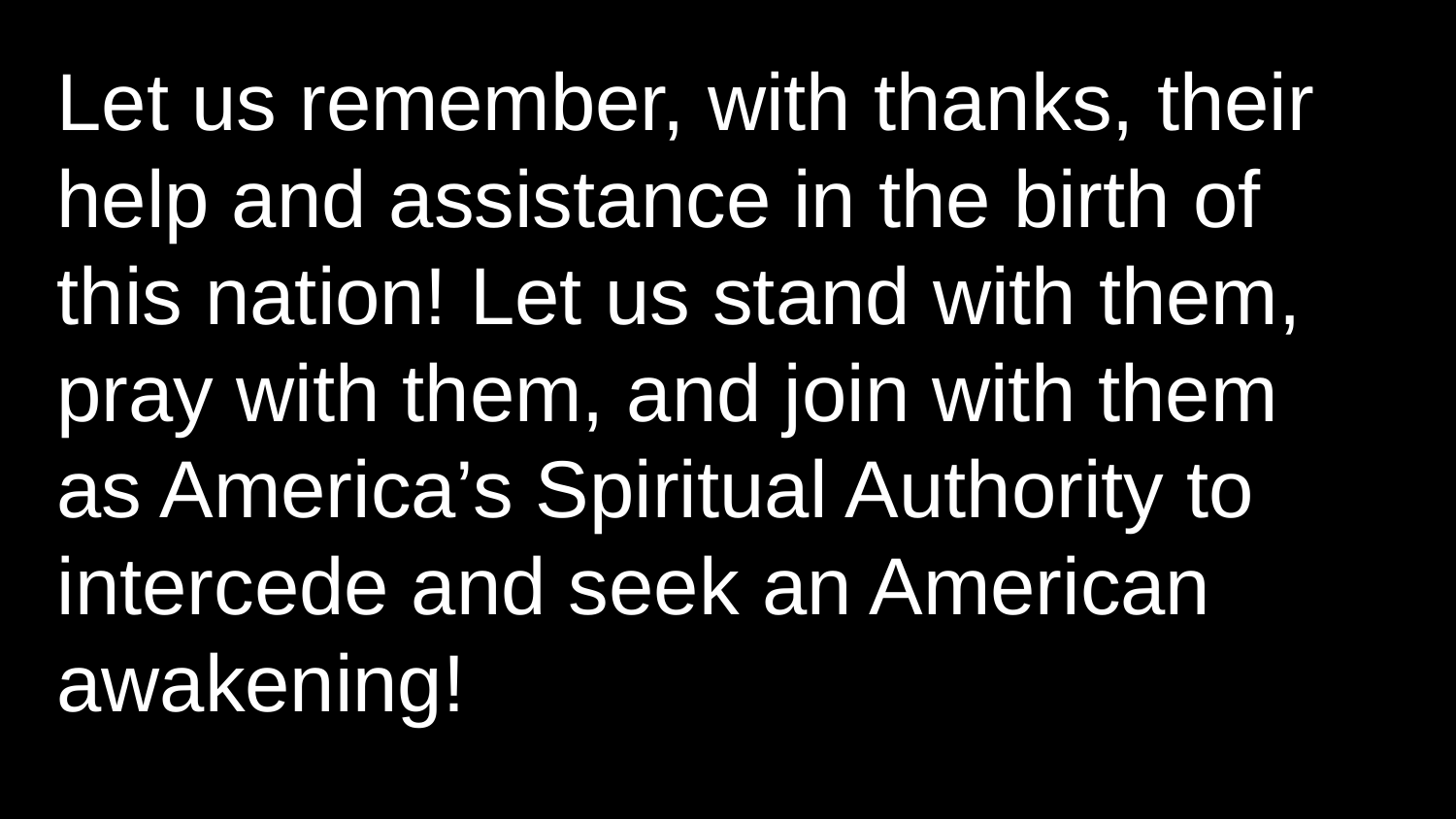

Let us remember, with thanks, their help and assistance in the birth of this nation! Let us stand with them, pray with them, and join with them as America’s Spiritual Authority to intercede and seek an American awakening!